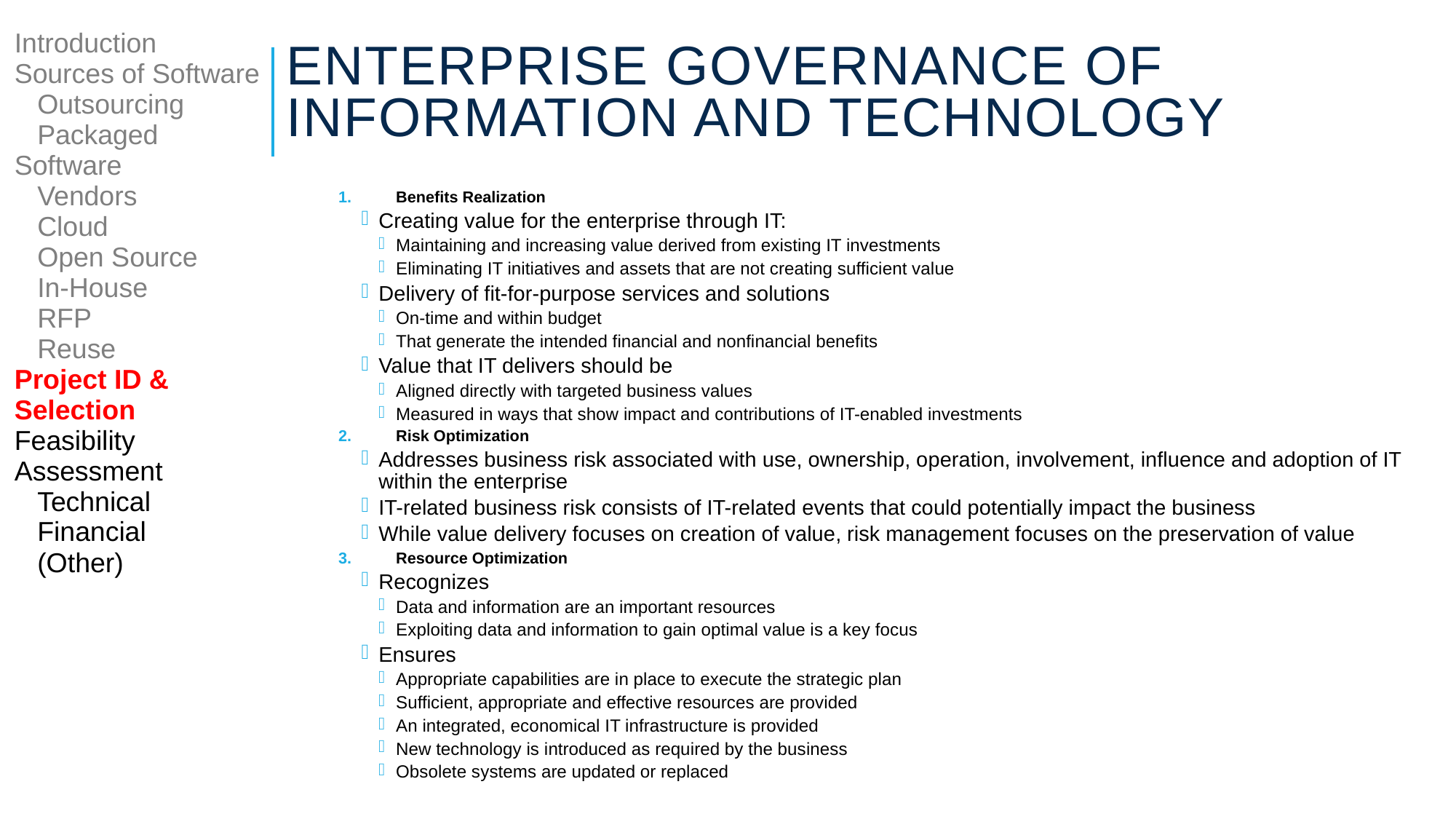

# Enterprise Governance of Information and Technology
| Introduction Sources of Software Outsourcing Packaged Software Vendors Cloud Open Source In-House RFP Reuse Project ID & Selection Feasibility Assessment Technical Financial (Other) |
| --- |
|  |
Benefits Realization
Creating value for the enterprise through IT:
Maintaining and increasing value derived from existing IT investments
Eliminating IT initiatives and assets that are not creating sufficient value
Delivery of fit-for-purpose services and solutions
On-time and within budget
That generate the intended financial and nonfinancial benefits
Value that IT delivers should be
Aligned directly with targeted business values
Measured in ways that show impact and contributions of IT-enabled investments
Risk Optimization
Addresses business risk associated with use, ownership, operation, involvement, influence and adoption of IT within the enterprise
IT-related business risk consists of IT-related events that could potentially impact the business
While value delivery focuses on creation of value, risk management focuses on the preservation of value
Resource Optimization
Recognizes
Data and information are an important resources
Exploiting data and information to gain optimal value is a key focus
Ensures
Appropriate capabilities are in place to execute the strategic plan
Sufficient, appropriate and effective resources are provided
An integrated, economical IT infrastructure is provided
New technology is introduced as required by the business
Obsolete systems are updated or replaced